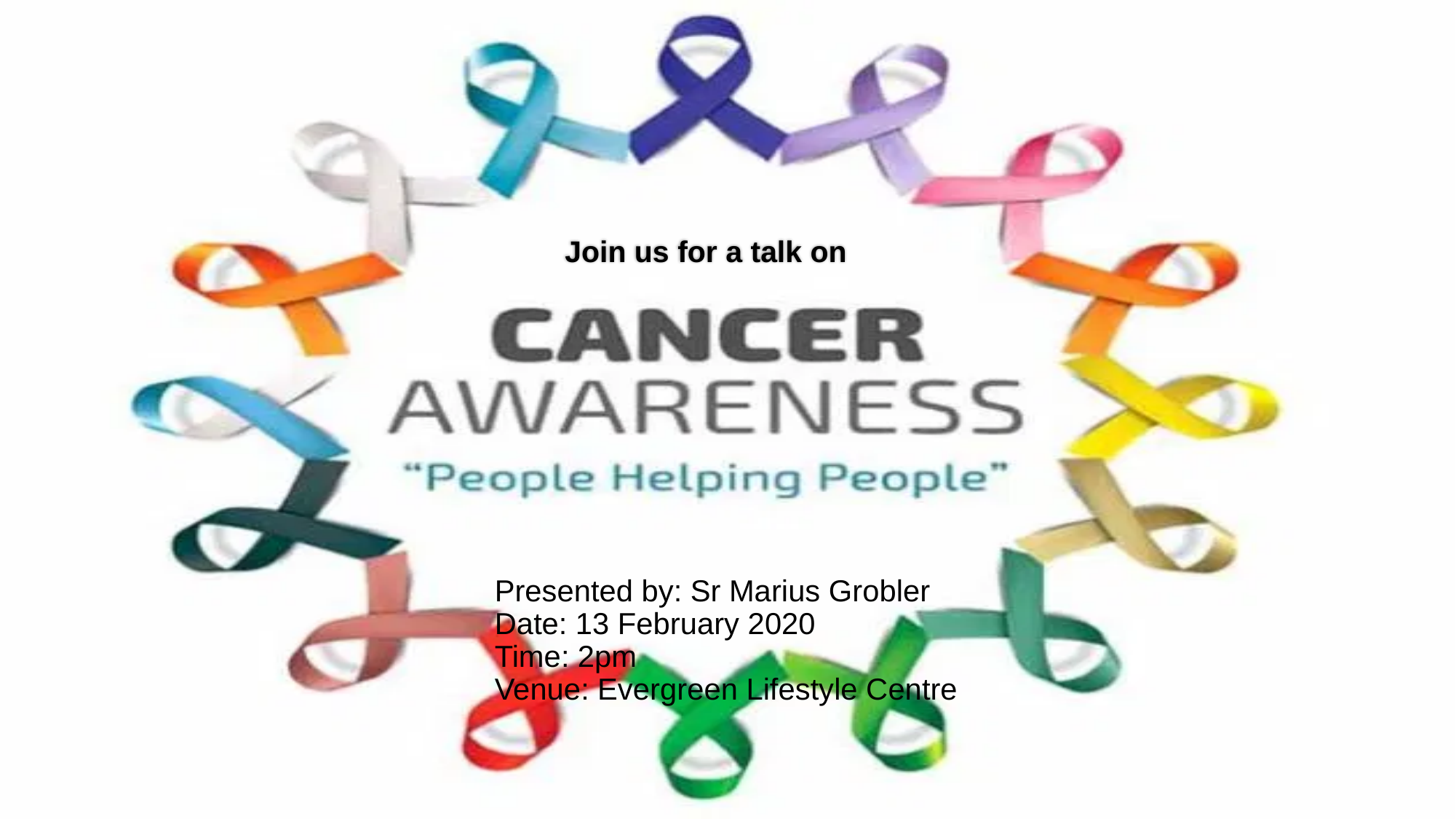

# Join us for a talk on
Presented by: Sr Marius Grobler
Date: 13 February 2020
Time: 2pm
Venue: Evergreen Lifestyle Centre